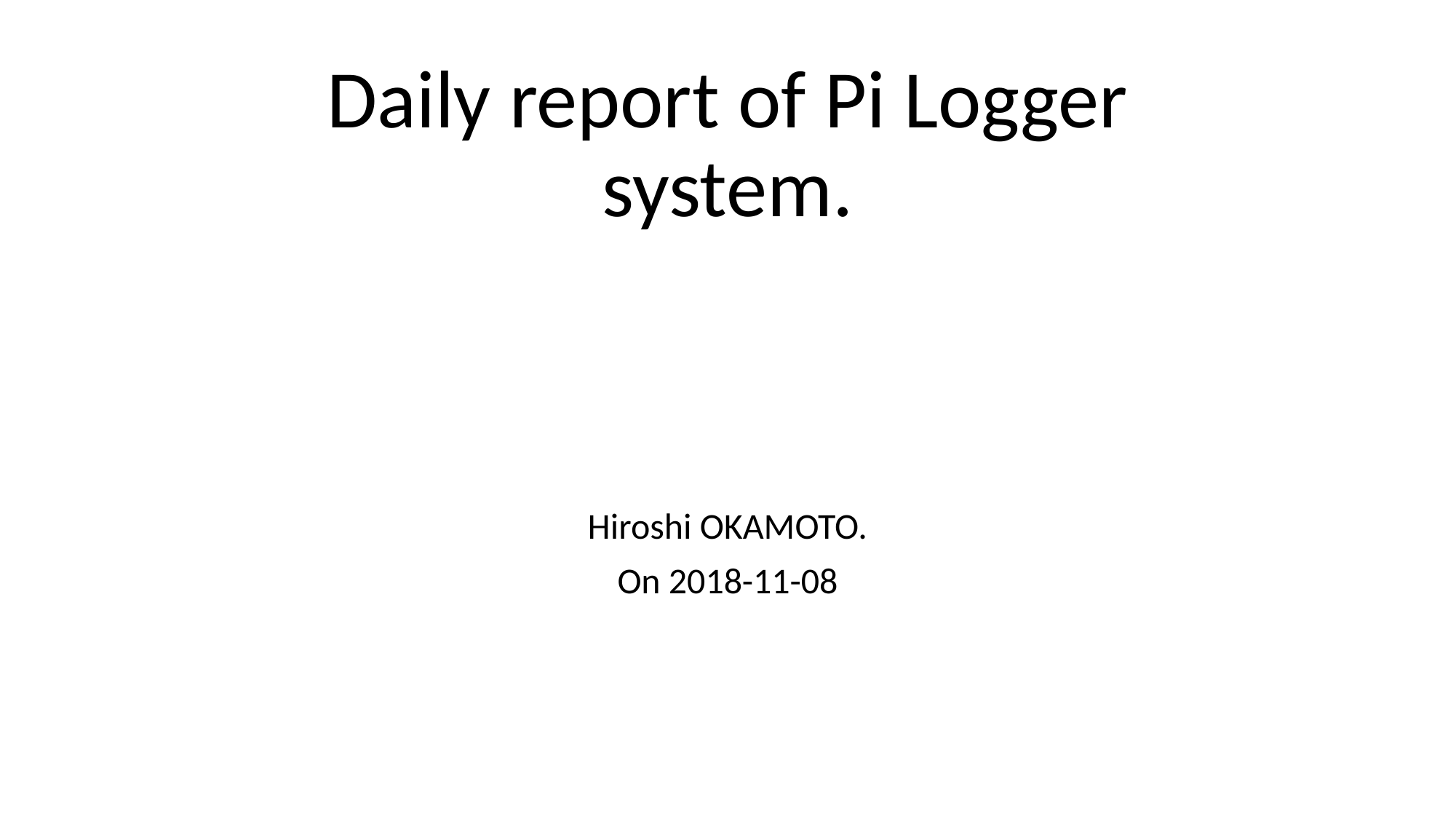

# Daily report of Pi Logger system.
Hiroshi OKAMOTO.
On 2018-11-08